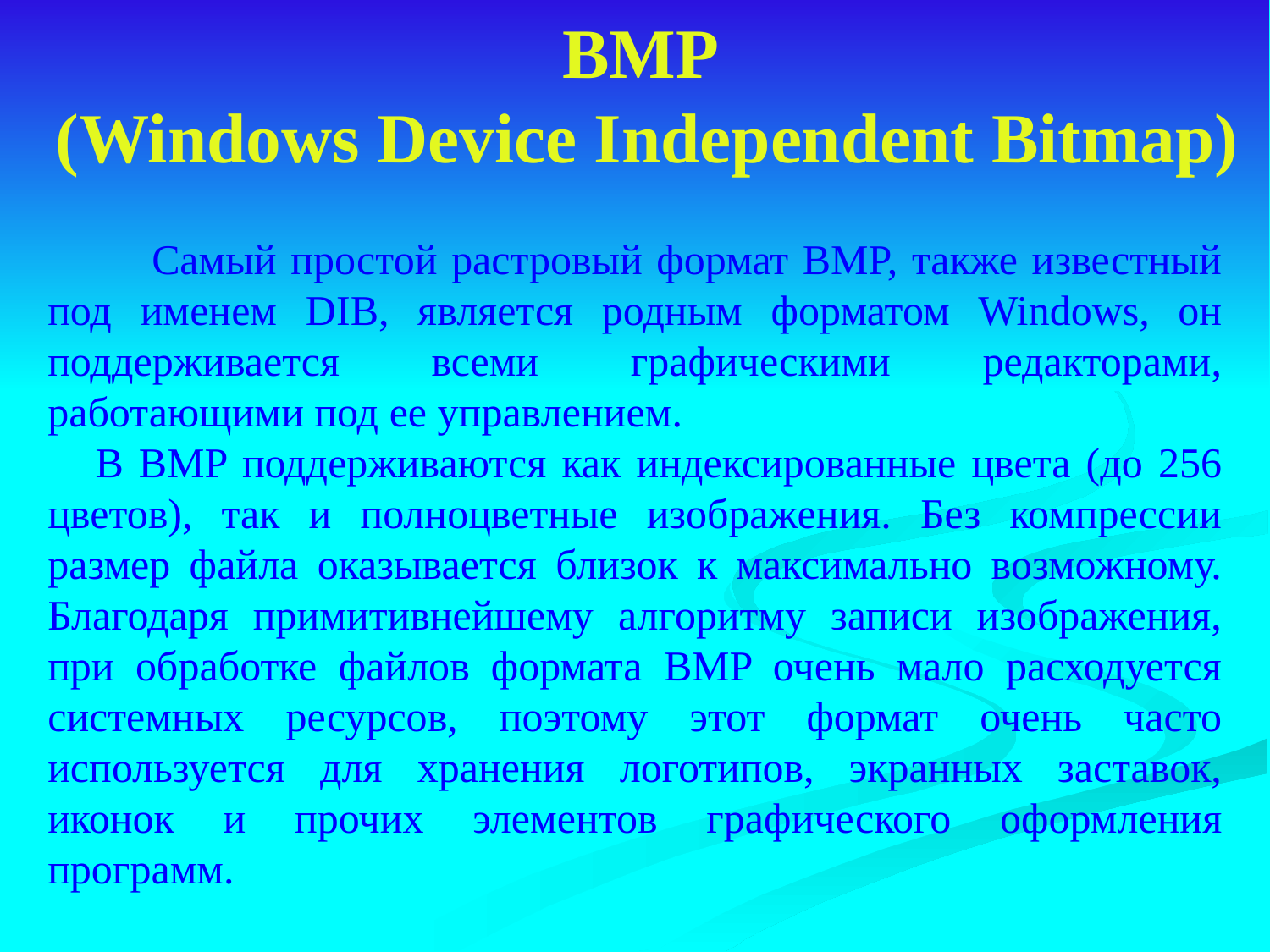

# BMP (Windows Device Independent Bitmap)
    Самый простой растровый формат BMP, также известный под именем DIB, является родным форматом Windows, он поддерживается всеми графическими редакторами, работающими под ее управлением.
В BMP поддерживаются как индексированные цвета (до 256 цветов), так и полноцветные изображения. Без компрессии размер файла оказывается близок к максимально возможному. Благодаря примитивнейшему алгоритму записи изображения, при обработке файлов формата BMP очень мало расходуется системных ресурсов, поэтому этот формат очень часто используется для хранения логотипов, экранных заставок, иконок и прочих элементов графического оформления программ.